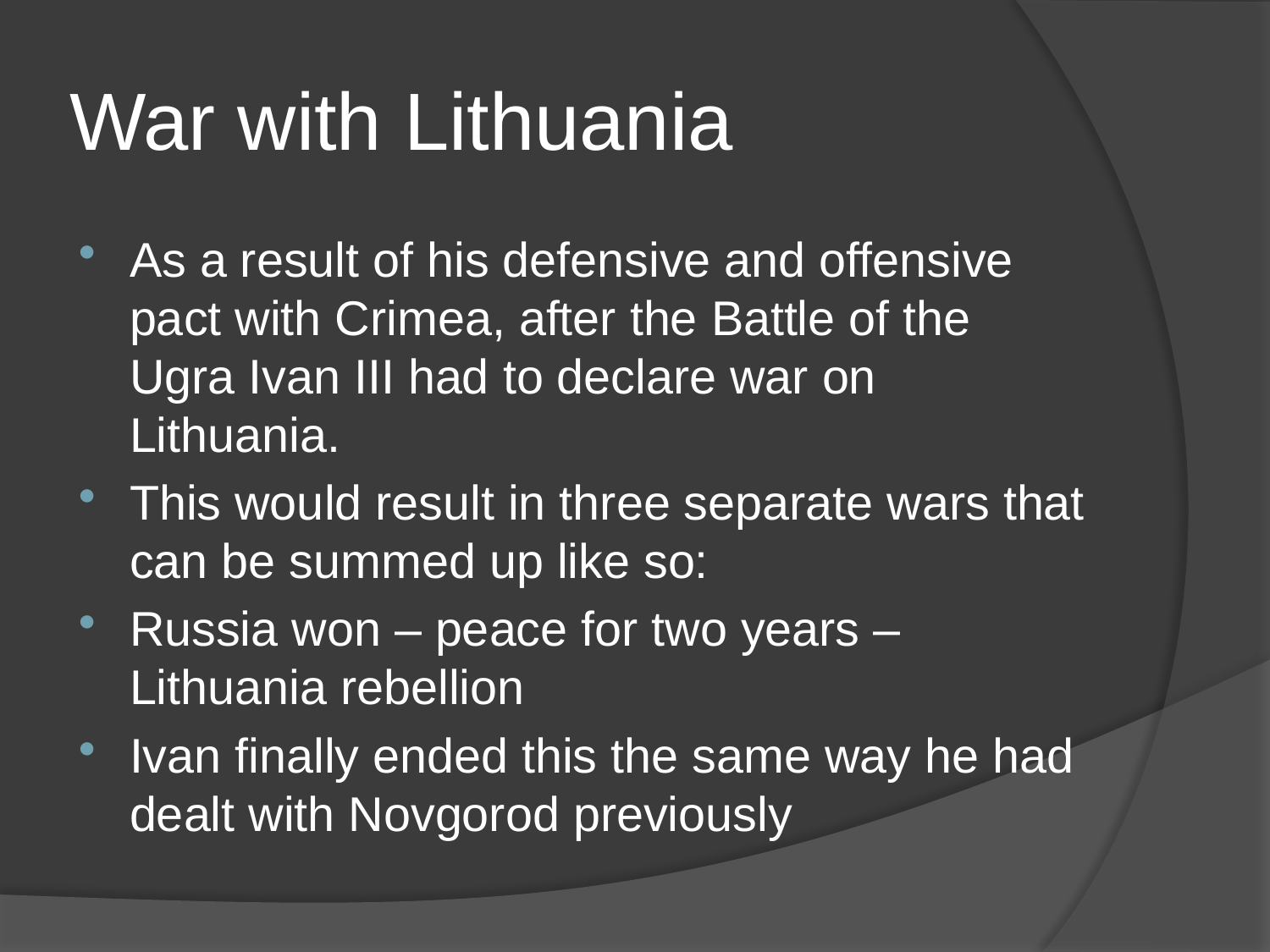

# War with Lithuania
As a result of his defensive and offensive pact with Crimea, after the Battle of the Ugra Ivan III had to declare war on Lithuania.
This would result in three separate wars that can be summed up like so:
Russia won – peace for two years – Lithuania rebellion
Ivan finally ended this the same way he had dealt with Novgorod previously